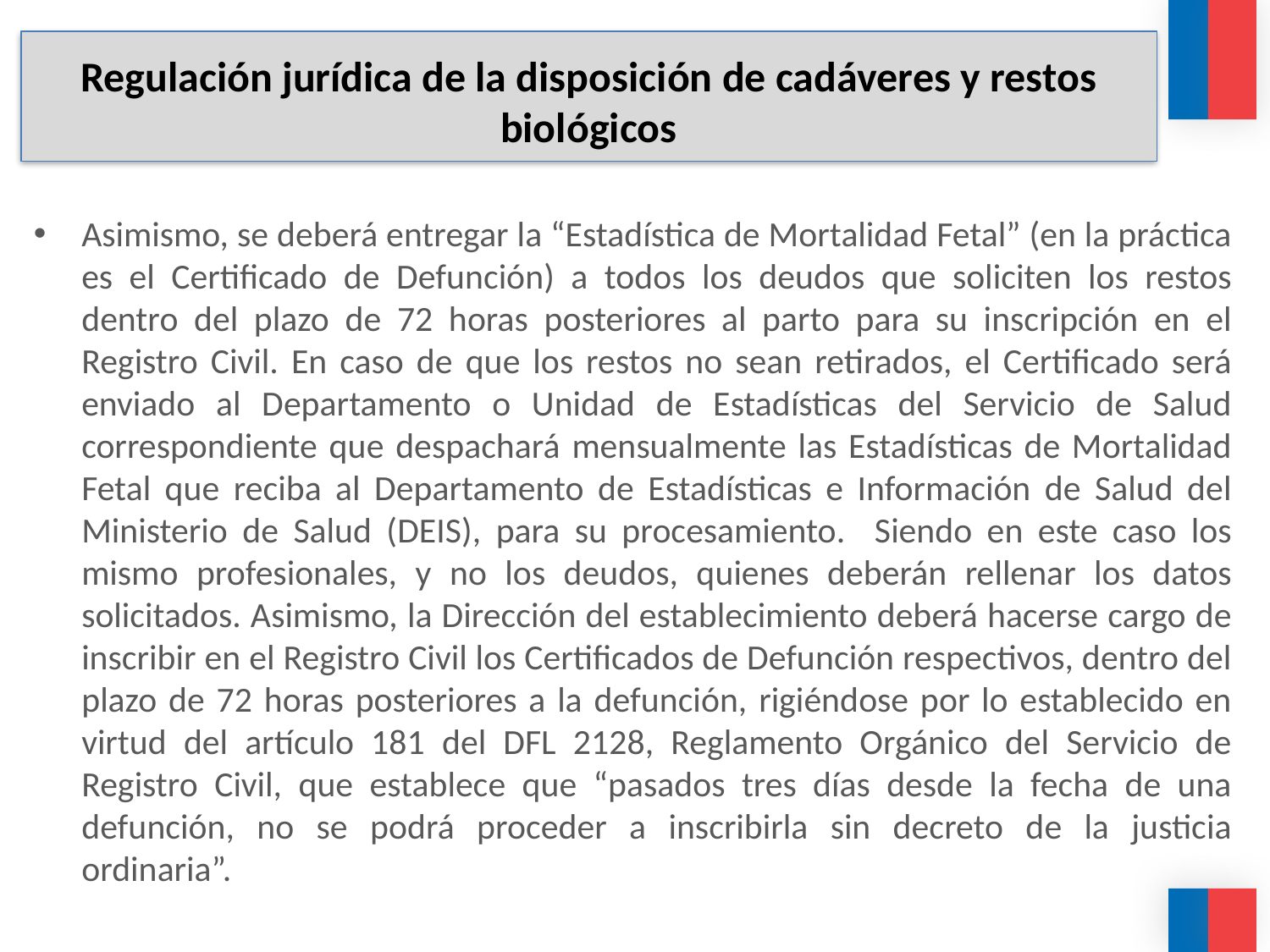

# Regulación jurídica de la disposición de cadáveres y restos biológicos
Asimismo, se deberá entregar la “Estadística de Mortalidad Fetal” (en la práctica es el Certificado de Defunción) a todos los deudos que soliciten los restos dentro del plazo de 72 horas posteriores al parto para su inscripción en el Registro Civil. En caso de que los restos no sean retirados, el Certificado será enviado al Departamento o Unidad de Estadísticas del Servicio de Salud correspondiente que despachará mensualmente las Estadísticas de Mortalidad Fetal que reciba al Departamento de Estadísticas e Información de Salud del Ministerio de Salud (DEIS), para su procesamiento.  Siendo en este caso los mismo profesionales, y no los deudos, quienes deberán rellenar los datos solicitados. Asimismo, la Dirección del establecimiento deberá hacerse cargo de inscribir en el Registro Civil los Certificados de Defunción respectivos, dentro del plazo de 72 horas posteriores a la defunción, rigiéndose por lo establecido en virtud del artículo 181 del DFL 2128, Reglamento Orgánico del Servicio de Registro Civil, que establece que “pasados tres días desde la fecha de una defunción, no se podrá proceder a inscribirla sin decreto de la justicia ordinaria”.